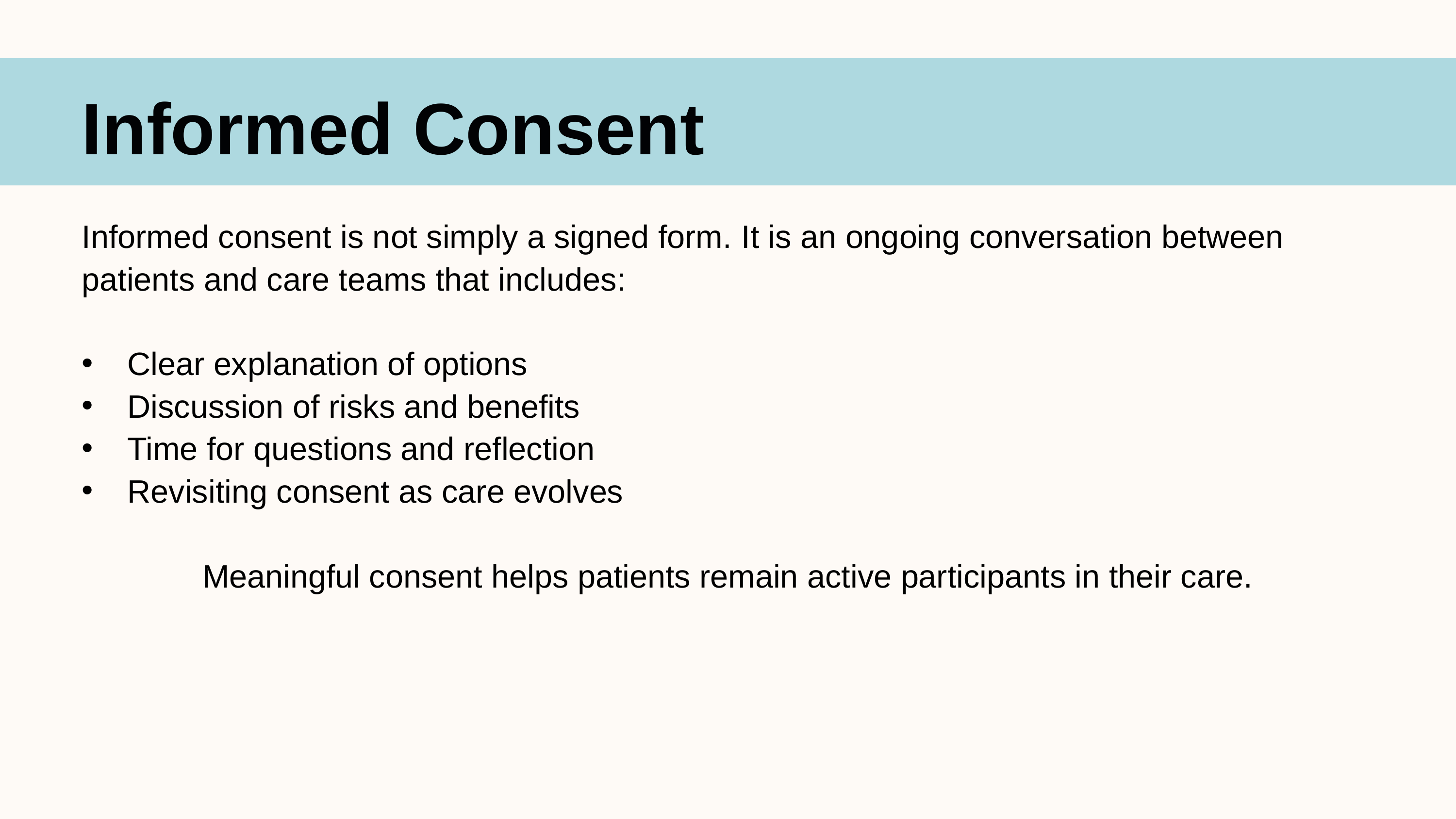

Informed Consent
Informed consent is not simply a signed form.​ It is an ongoing conversation between patients and care teams that includes:​

Clear explanation of options​
Discussion of risks and benefits​
Time for questions and reflection​
Revisiting consent as care evolves​

Meaningful consent helps patients remain active participants in their care.